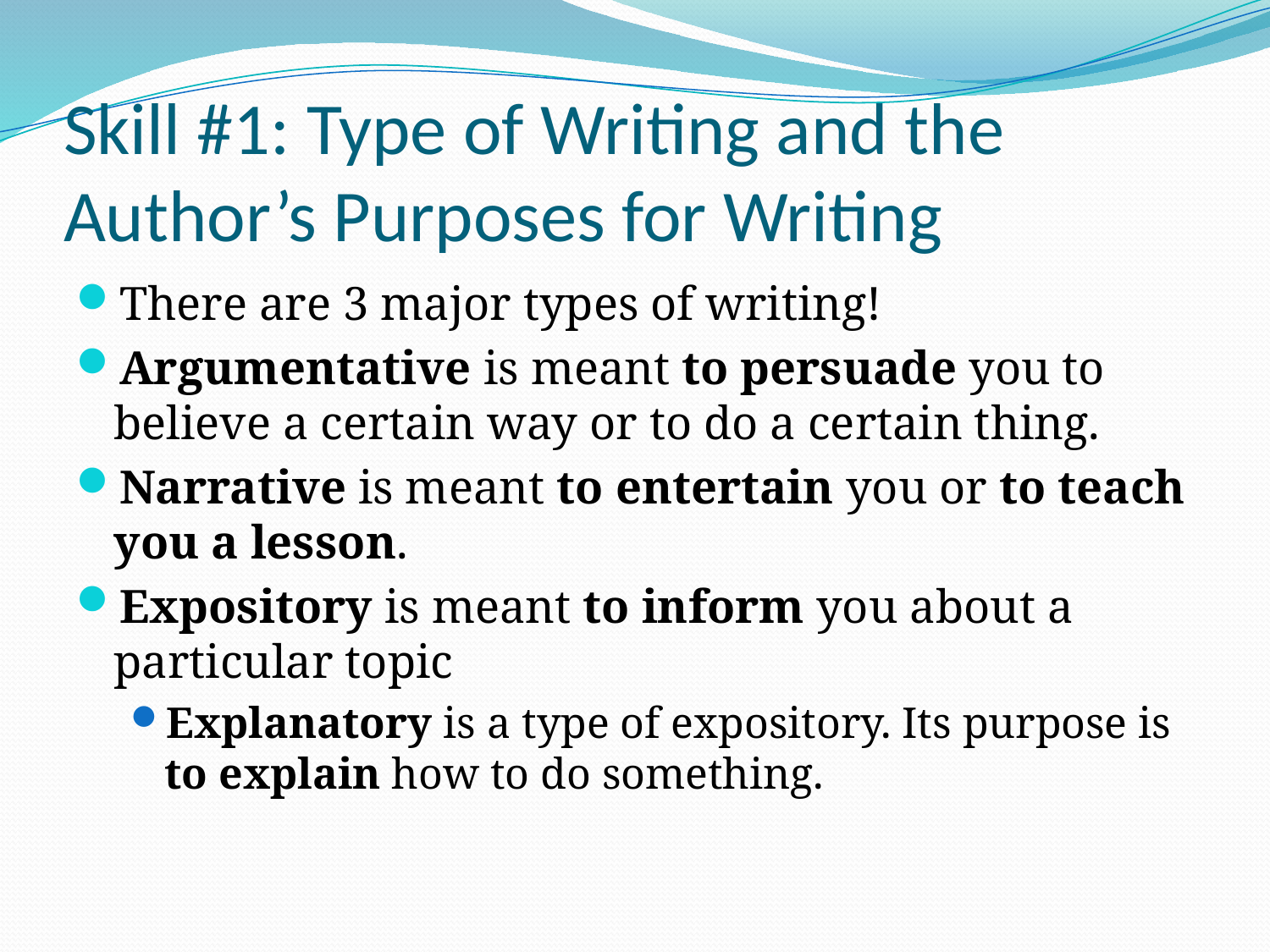

# Skill #1: Type of Writing and the Author’s Purposes for Writing
There are 3 major types of writing!
Argumentative is meant to persuade you to believe a certain way or to do a certain thing.
Narrative is meant to entertain you or to teach you a lesson.
Expository is meant to inform you about a particular topic
Explanatory is a type of expository. Its purpose is to explain how to do something.